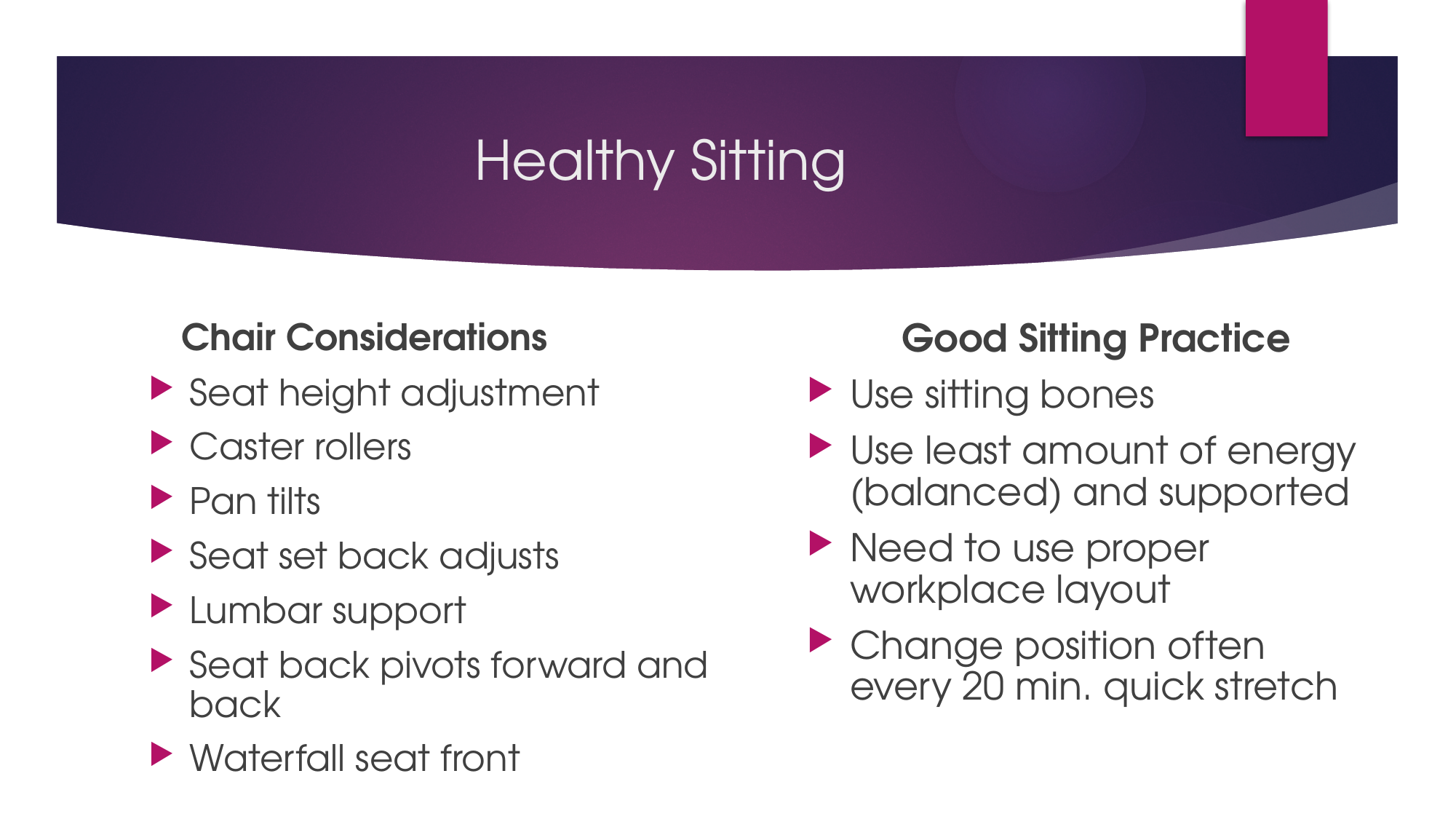

# Healthy Sitting
   Chair Considerations
Seat height adjustment
Caster rollers
Pan tilts
Seat set back adjusts
Lumbar support
Seat back pivots forward and back
Waterfall seat front

         Good Sitting Practice
Use sitting bones
Use least amount of energy (balanced) and supported
Need to use proper workplace layout
Change position often every 20 min. quick stretch